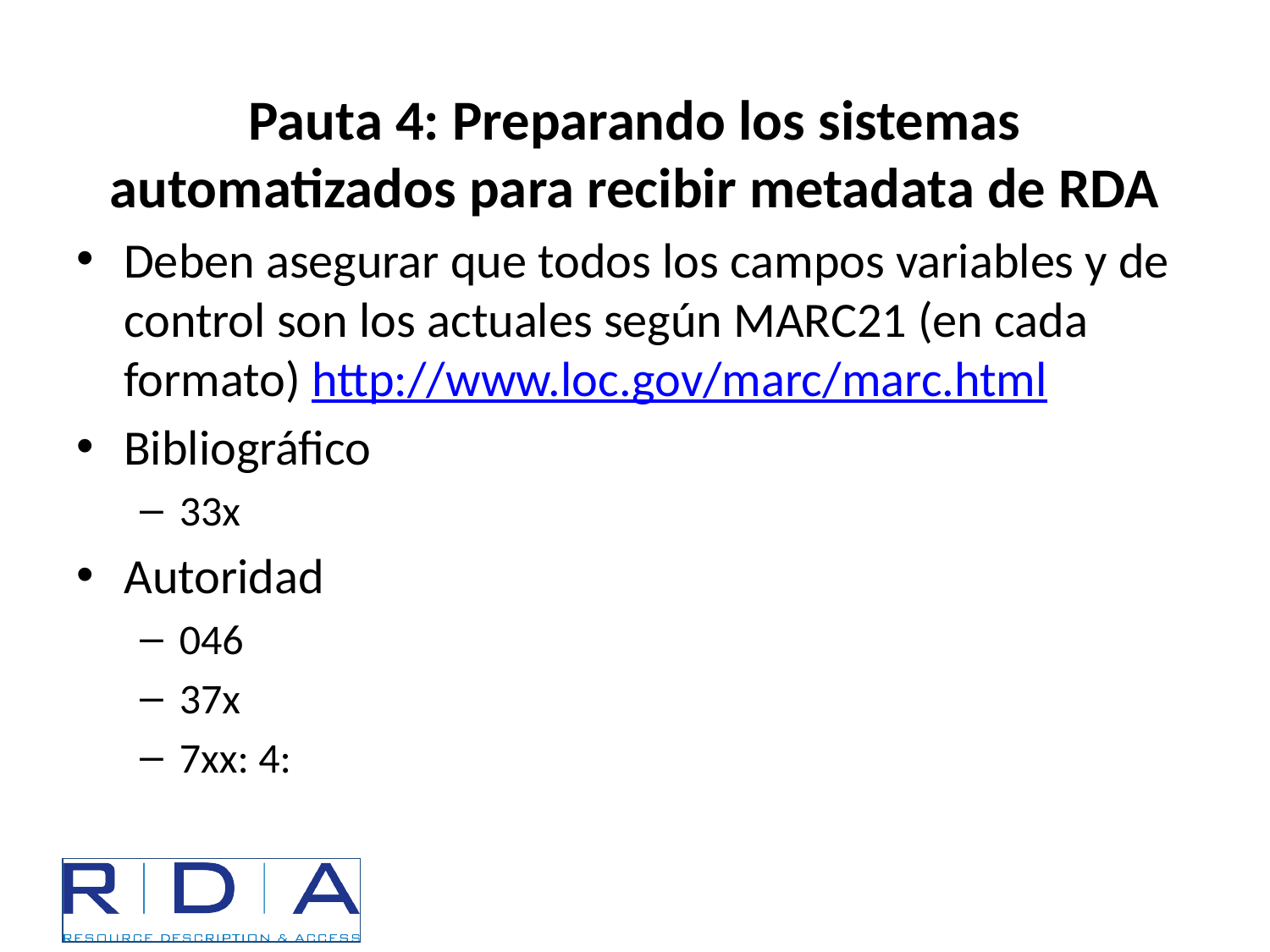

# Pauta 4: Preparando los sistemas automatizados para recibir metadata de RDA
Deben asegurar que todos los campos variables y de control son los actuales según MARC21 (en cada formato) http://www.loc.gov/marc/marc.html
Bibliográfico
33x
Autoridad
046
37x
7xx: 4: